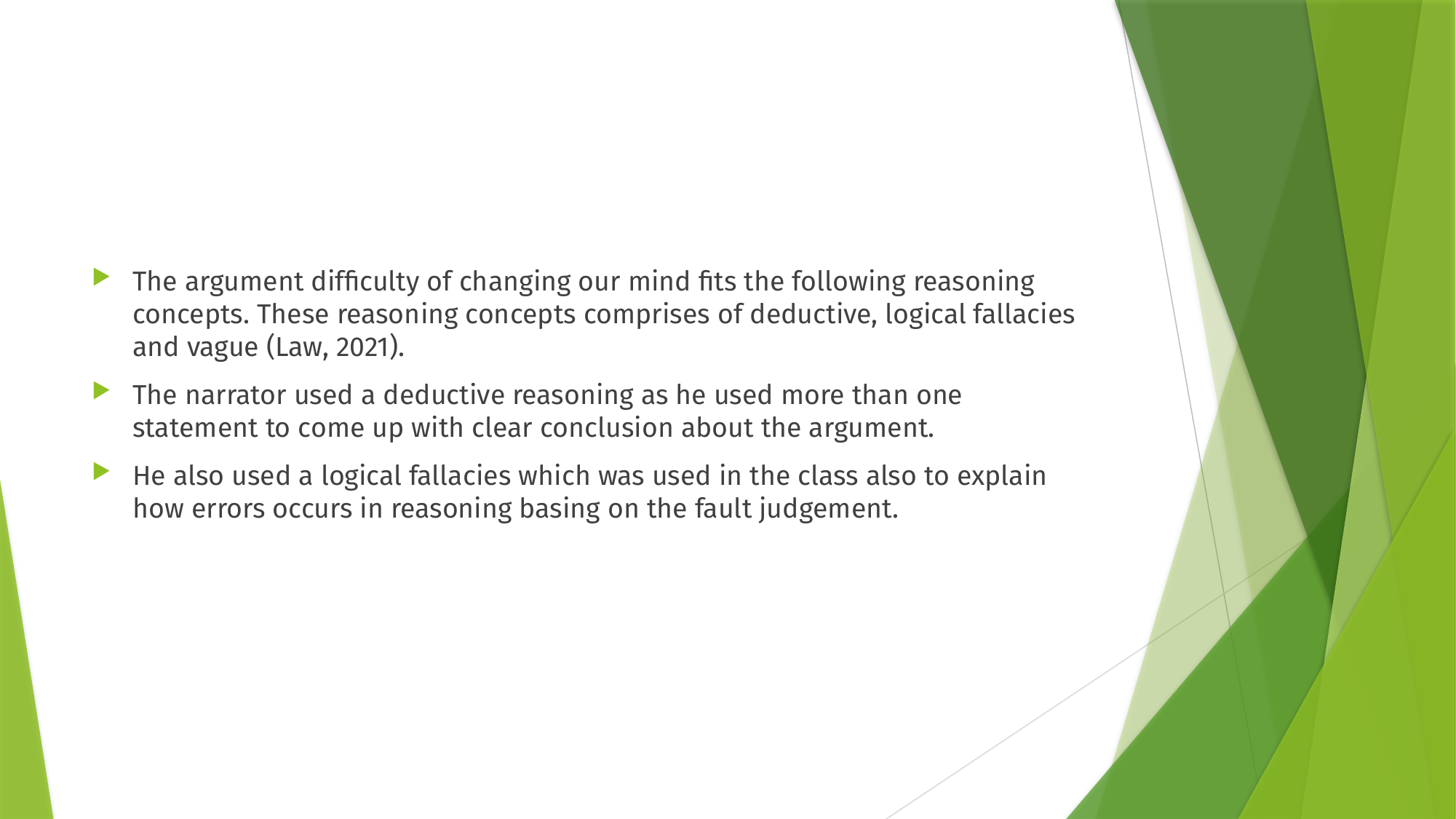

The argument difficulty of changing our mind fits the following reasoning concepts. These reasoning concepts comprises of deductive, logical fallacies and vague (Law, 2021).
The narrator used a deductive reasoning as he used more than one statement to come up with clear conclusion about the argument.
He also used a logical fallacies which was used in the class also to explain how errors occurs in reasoning basing on the fault judgement.